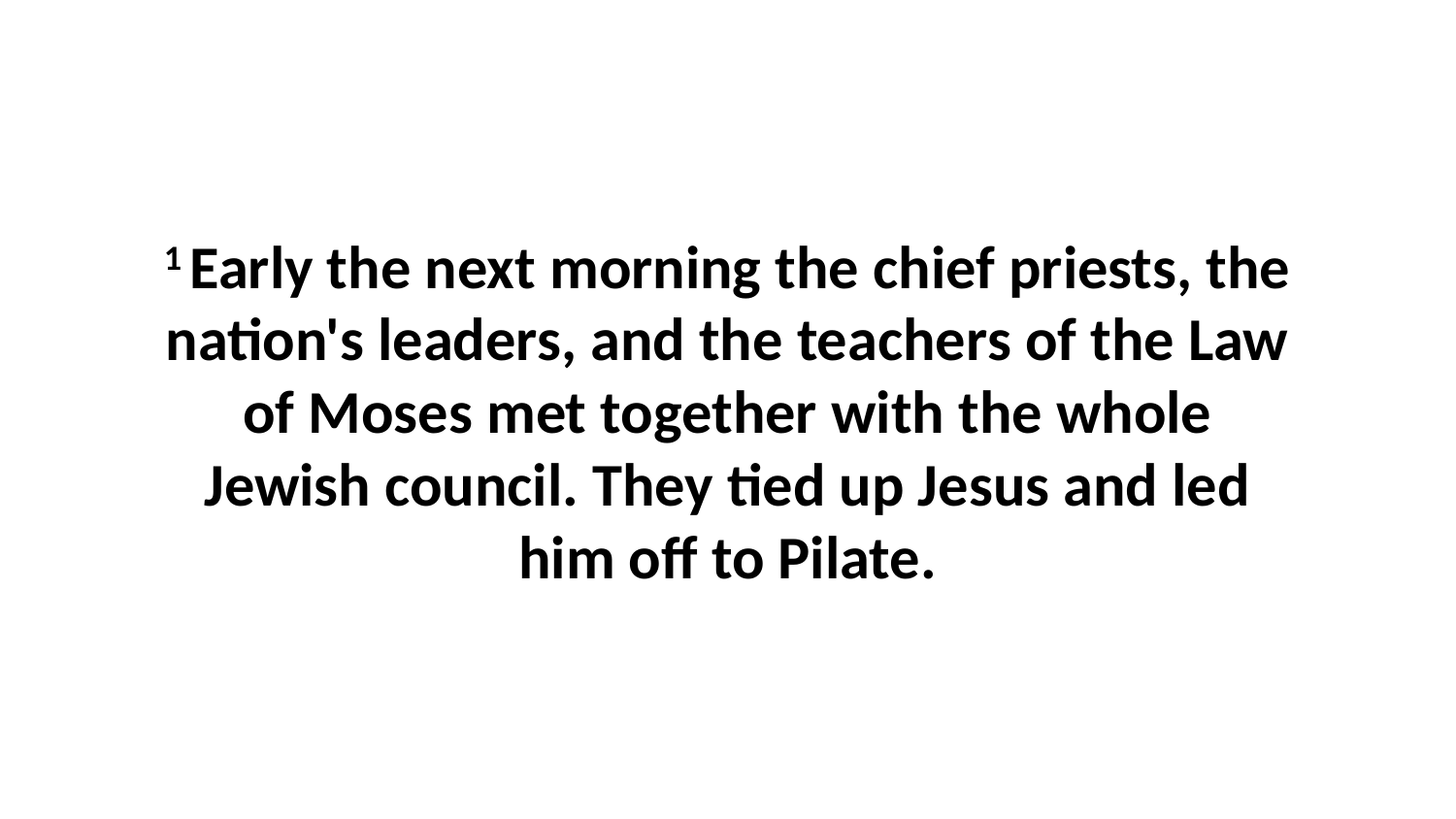

1 Early the next morning the chief priests, the nation's leaders, and the teachers of the Law of Moses met together with the whole Jewish council. They tied up Jesus and led him off to Pilate.